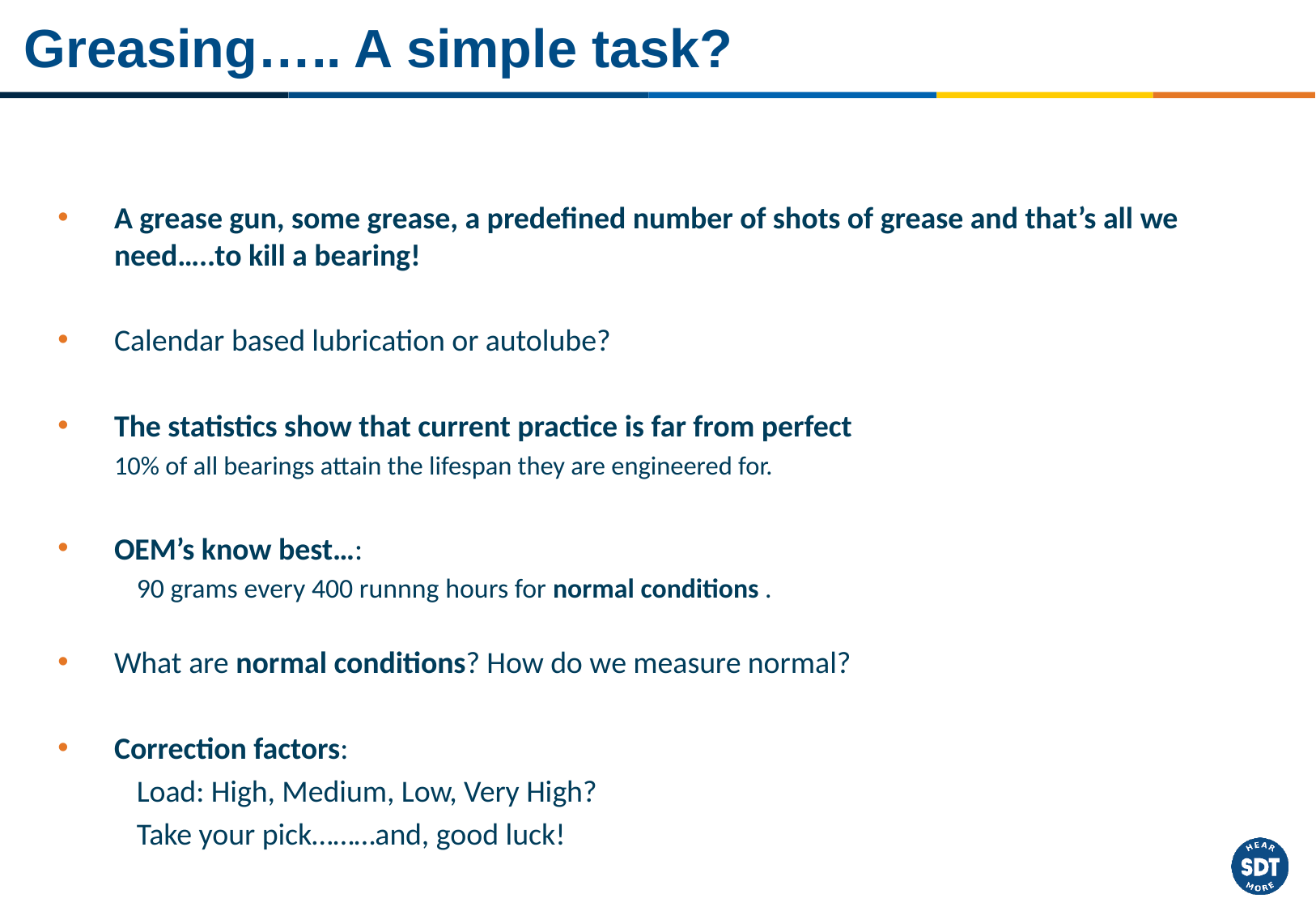

# Greasing….. A simple task?

A grease gun, some grease, a predefined number of shots of grease and that’s all we need…..to kill a bearing!

Calendar based lubrication or autolube?

The statistics show that current practice is far from perfect
	10% of all bearings attain the lifespan they are engineered for.

OEM’s know best…:
	90 grams every 400 runnng hours for normal conditions .
What are normal conditions? How do we measure normal?

Correction factors:
	Load: High, Medium, Low, Very High?
	Take your pick………and, good luck!